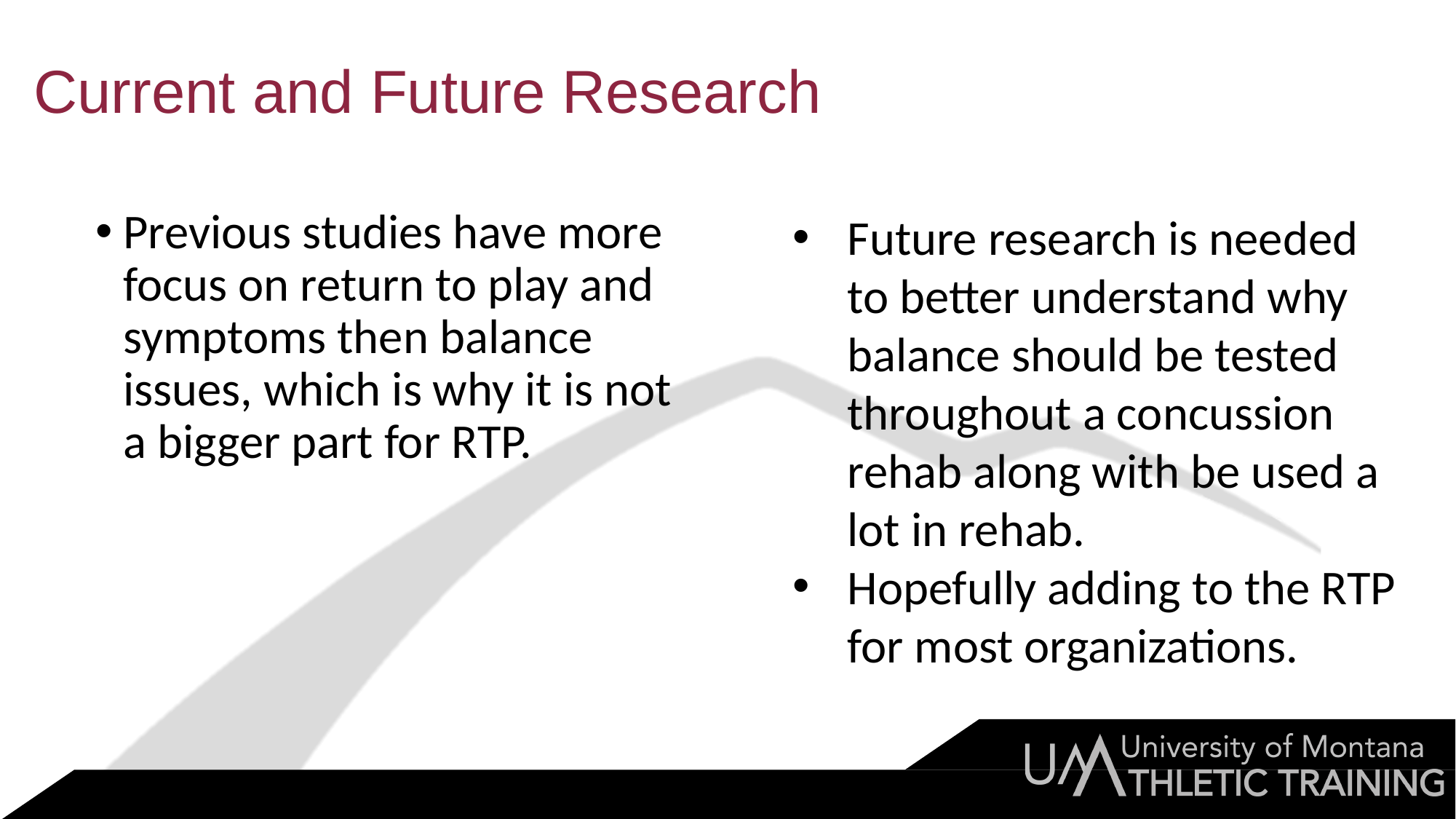

# Current and Future Research
Previous studies have more focus on return to play and symptoms then balance issues, which is why it is not a bigger part for RTP.

Future research is needed to better understand why balance should be tested throughout a concussion rehab along with be used a lot in rehab.
Hopefully adding to the RTP for most organizations.